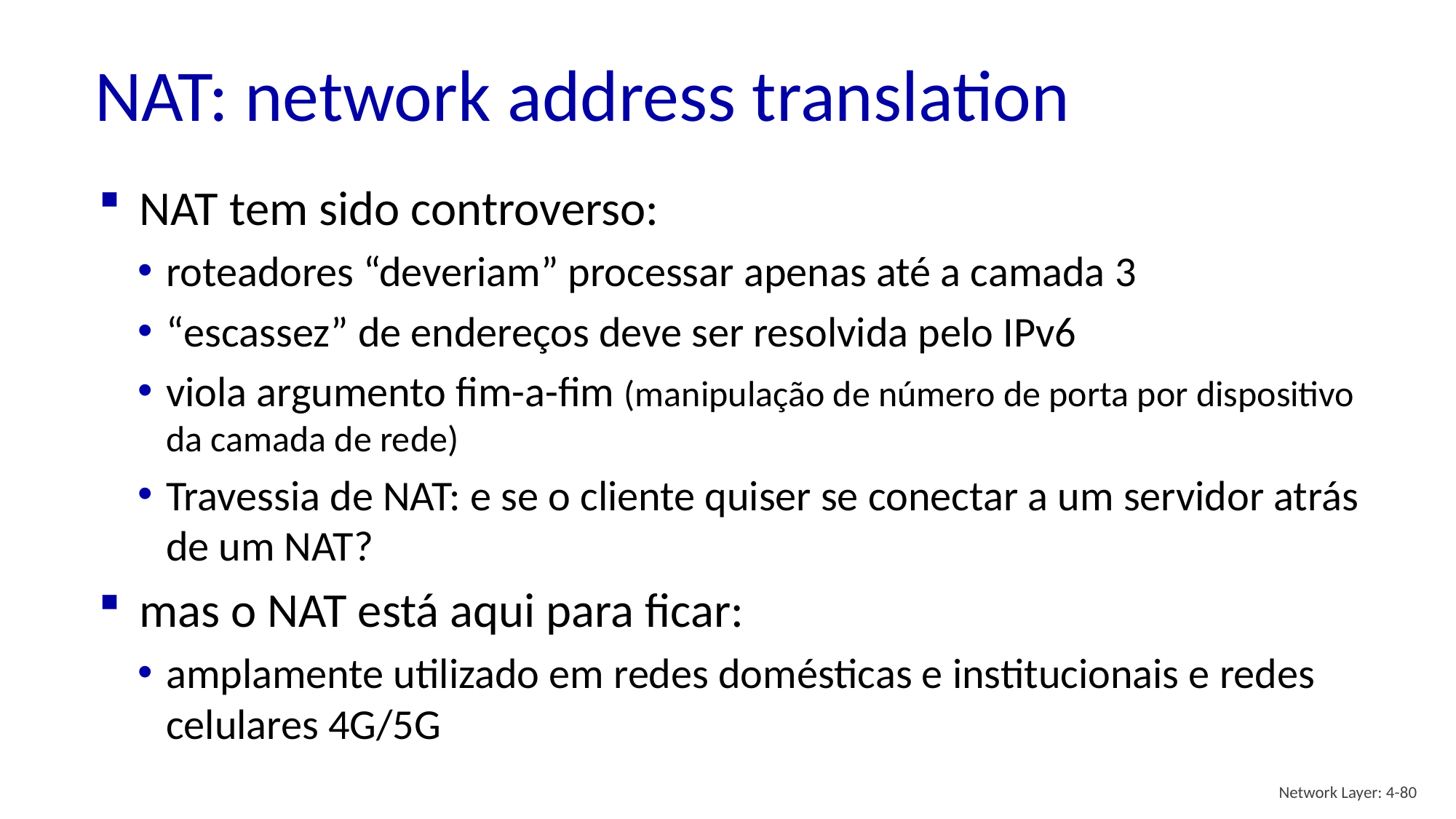

# NAT: network address translation
NAT tem sido controverso:
roteadores “deveriam” processar apenas até a camada 3
“escassez” de endereços deve ser resolvida pelo IPv6
viola argumento fim-a-fim (manipulação de número de porta por dispositivo da camada de rede)
Travessia de NAT: e se o cliente quiser se conectar a um servidor atrás de um NAT?
mas o NAT está aqui para ficar:
amplamente utilizado em redes domésticas e institucionais e redes celulares 4G/5G
Network Layer: 4-80